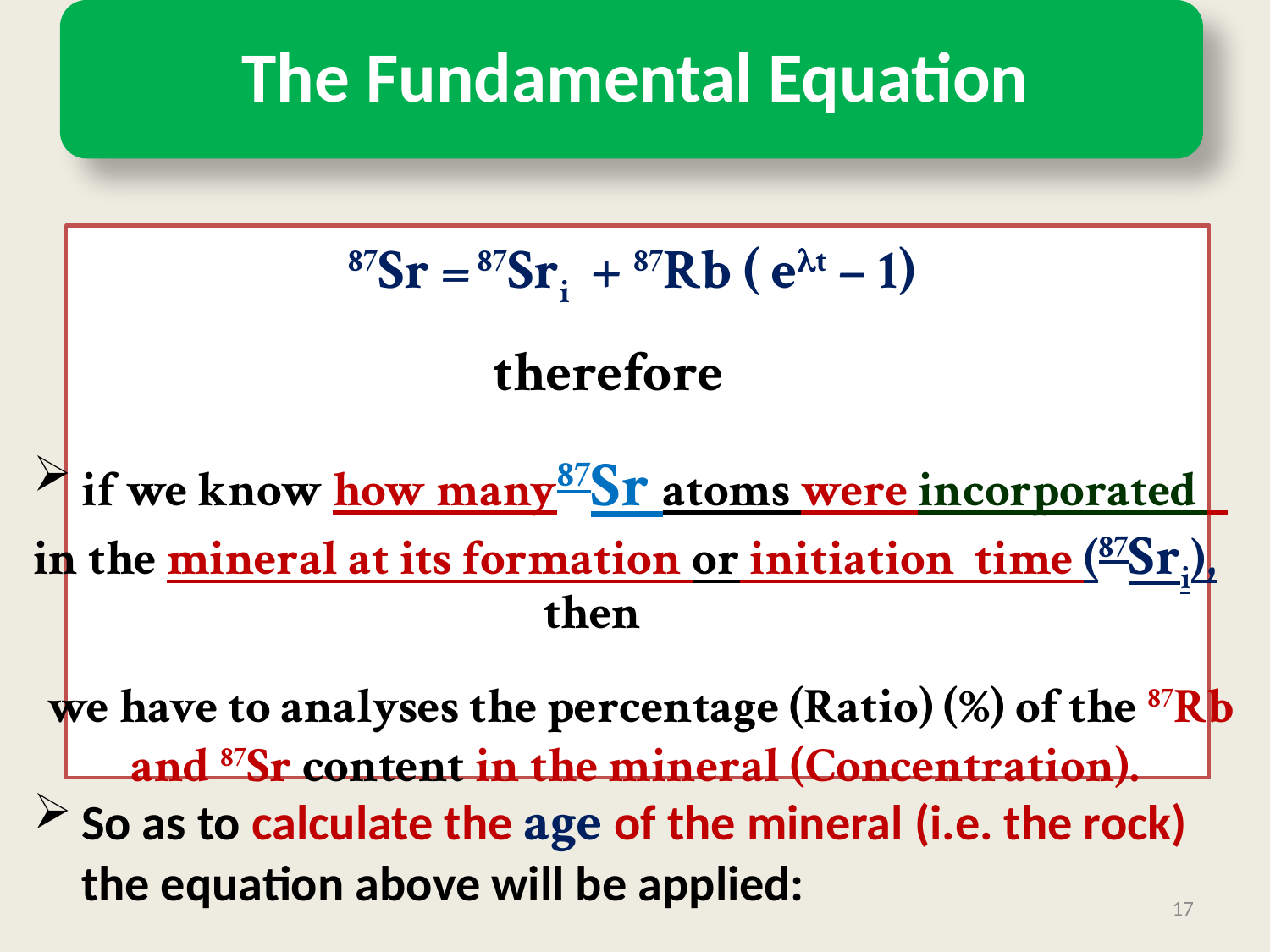

The Fundamental Equation
87Sr = 87Sri  + 87Rb ( eλt – 1)
therefore
if we know how many87Sr atoms were incorporated
in the mineral at its formation or initiation  time (87Sri),
 then
we have to analyses the percentage (Ratio) (%) of the 87Rb and 87Sr content in the mineral (Concentration).
So as to calculate the age of the mineral (i.e. the rock) the equation above will be applied:
17